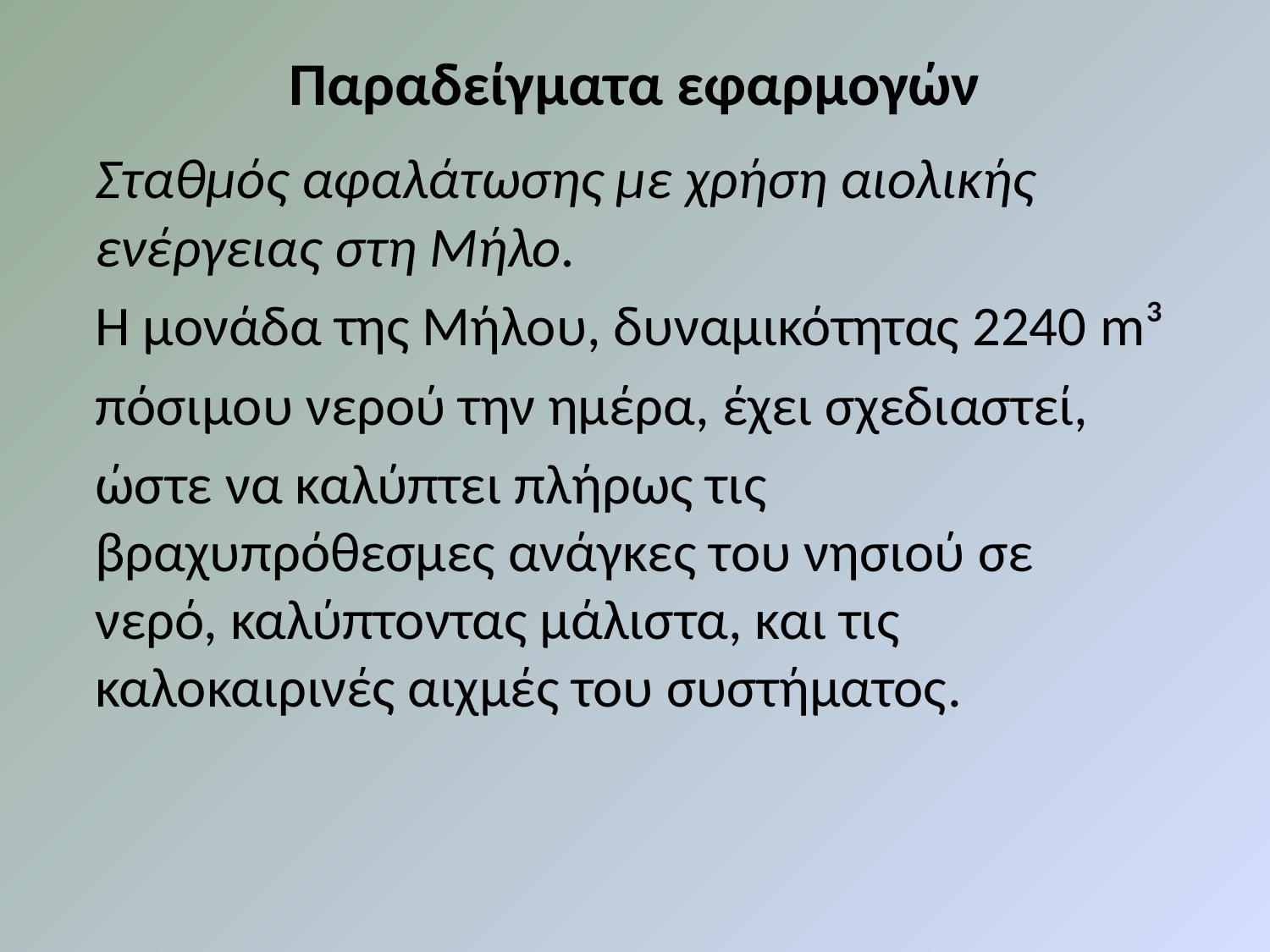

# Παραδείγματα εφαρμογών
	Σταθµός αφαλάτωσης µε χρήση αιολικής ενέργειας στη Μήλο.
	Η μονάδα της Μήλου, δυναµικότητας 2240 m³
	πόσιµου νερού την ηµέρα, έχει σχεδιαστεί,
	ώστε να καλύπτει πλήρως τις βραχυπρόθεσμες ανάγκες του νησιού σε νερό, καλύπτοντας µάλιστα, και τις καλοκαιρινές αιχµές του συστήματος.